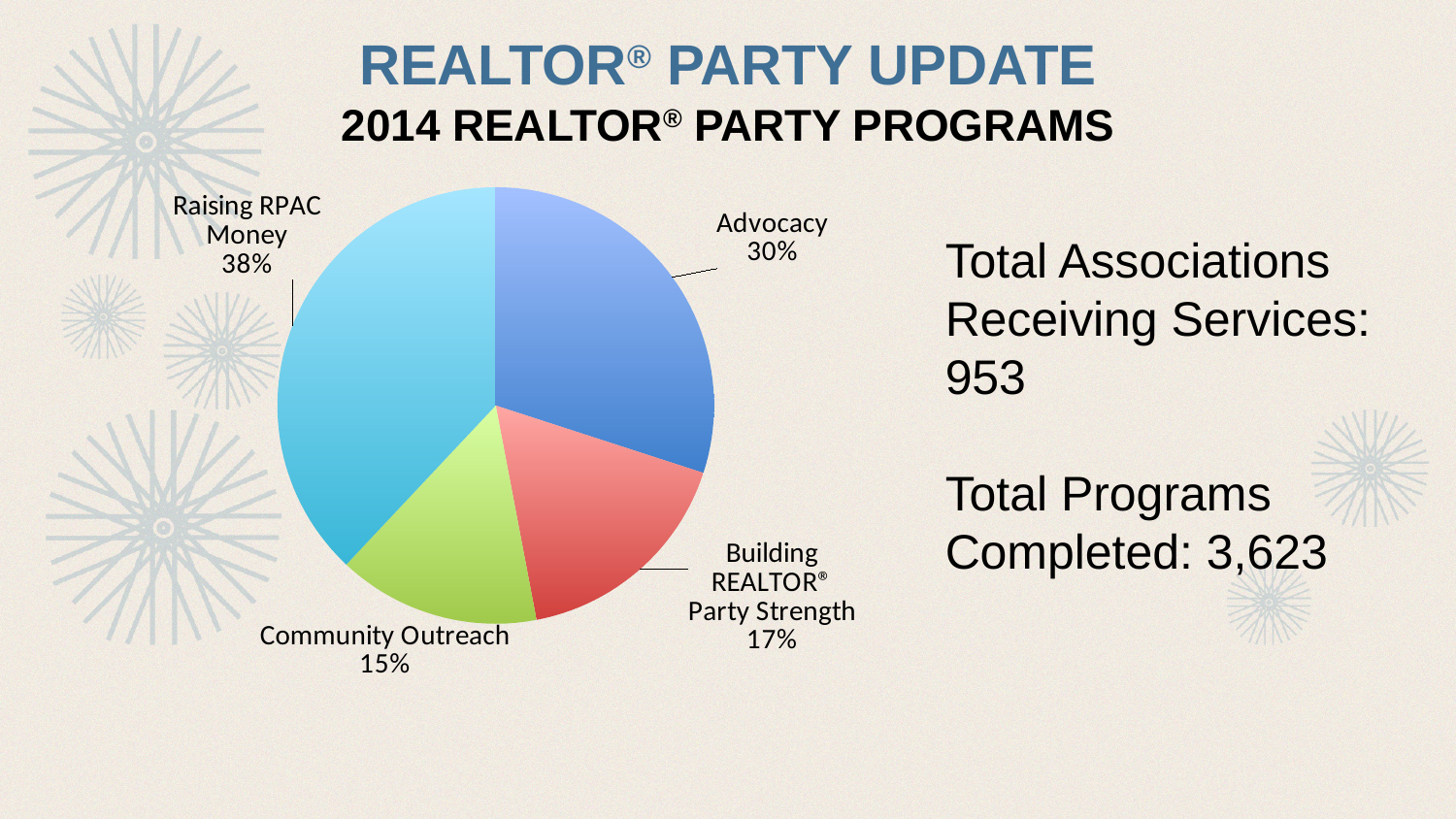

# REALTOR® Party Update 2014 REALTOR® Party Programs

### Chart

| Category |  |
|---|---|
| Advocacy | 30.0 |
| Building REALTOR Party Strength | 17.0 |
| Community Outreach | 15.0 |
| Game Changer | 0.0 |
| Raising RPAC Money | 38.0 |
Total Associations Receiving Services: 953

Total Programs Completed: 3,623